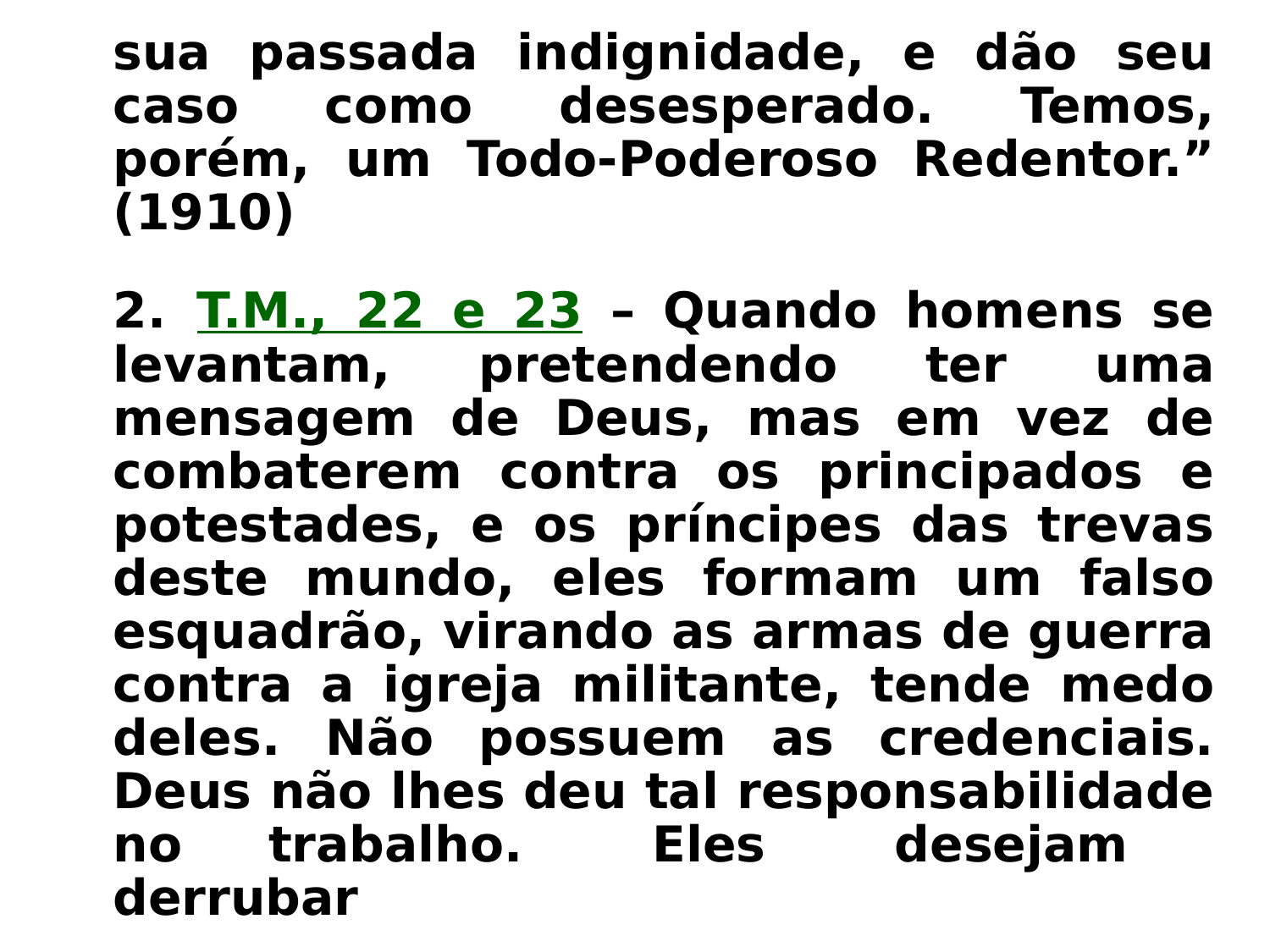

sua passada indignidade, e dão seu caso como desesperado. Temos, porém, um Todo-Poderoso Redentor.” (1910)

	2. T.M., 22 e 23 – Quando homens se levantam, pretendendo ter uma mensagem de Deus, mas em vez de combaterem contra os principados e potestades, e os príncipes das trevas deste mundo, eles formam um falso esquadrão, virando as armas de guerra contra a igreja militante, tende medo deles. Não possuem as credenciais. Deus não lhes deu tal responsabilidade no  trabalho.   Eles   desejam   derrubar